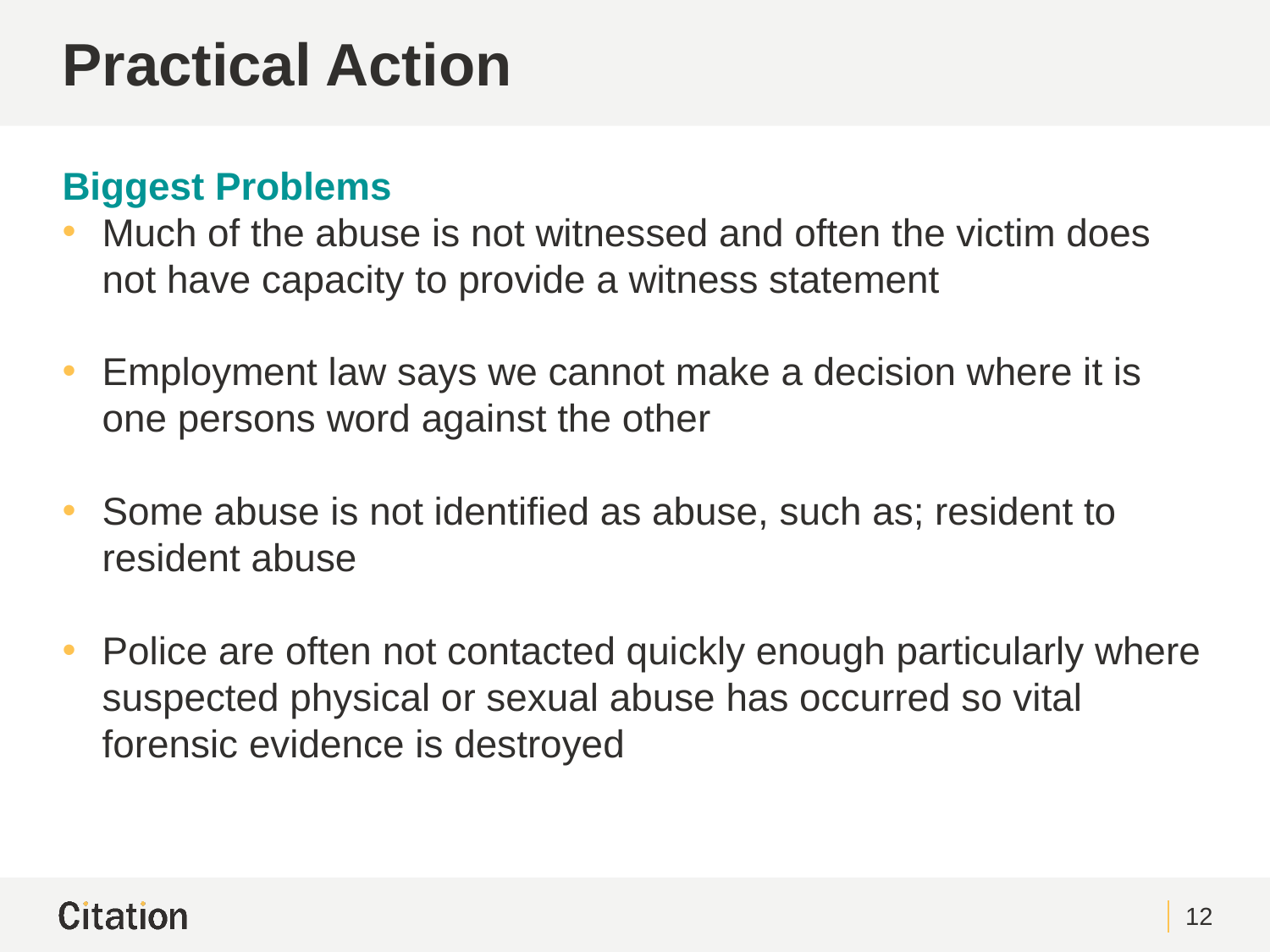

# Practical Action
Biggest Problems
Much of the abuse is not witnessed and often the victim does not have capacity to provide a witness statement

Employment law says we cannot make a decision where it is one persons word against the other

Some abuse is not identified as abuse, such as; resident to resident abuse

Police are often not contacted quickly enough particularly where suspected physical or sexual abuse has occurred so vital forensic evidence is destroyed